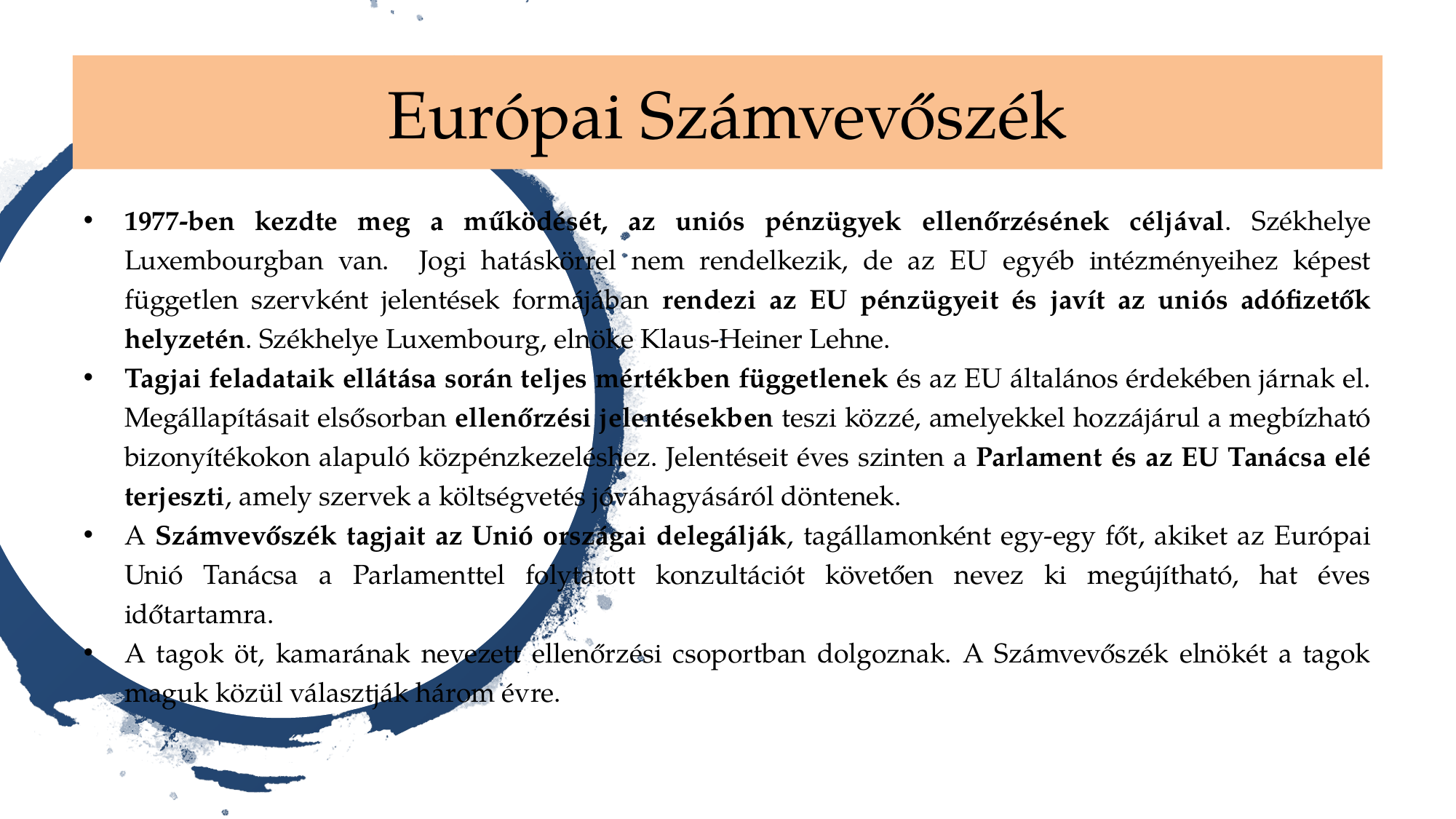

# Európai Számvevőszék
1977-ben kezdte meg a működését, az uniós pénzügyek ellenőrzésének céljával. Székhelye Luxembourgban van.  Jogi hatáskörrel nem rendelkezik, de az EU egyéb intézményeihez képest független szervként jelentések formájában rendezi az EU pénzügyeit és javít az uniós adófizetők helyzetén. Székhelye Luxembourg, elnöke Klaus-Heiner Lehne.
Tagjai feladataik ellátása során teljes mértékben függetlenek és az EU általános érdekében járnak el. Megállapításait elsősorban ellenőrzési jelentésekben teszi közzé, amelyekkel hozzájárul a megbízható bizonyítékokon alapuló közpénzkezeléshez. Jelentéseit éves szinten a Parlament és az EU Tanácsa elé terjeszti, amely szervek a költségvetés jóváhagyásáról döntenek.
A Számvevőszék tagjait az Unió országai delegálják, tagállamonként egy-egy főt, akiket az Európai Unió Tanácsa a Parlamenttel folytatott konzultációt követően nevez ki megújítható, hat éves időtartamra.
A tagok öt, kamarának nevezett ellenőrzési csoportban dolgoznak. A Számvevőszék elnökét a tagok maguk közül választják három évre.